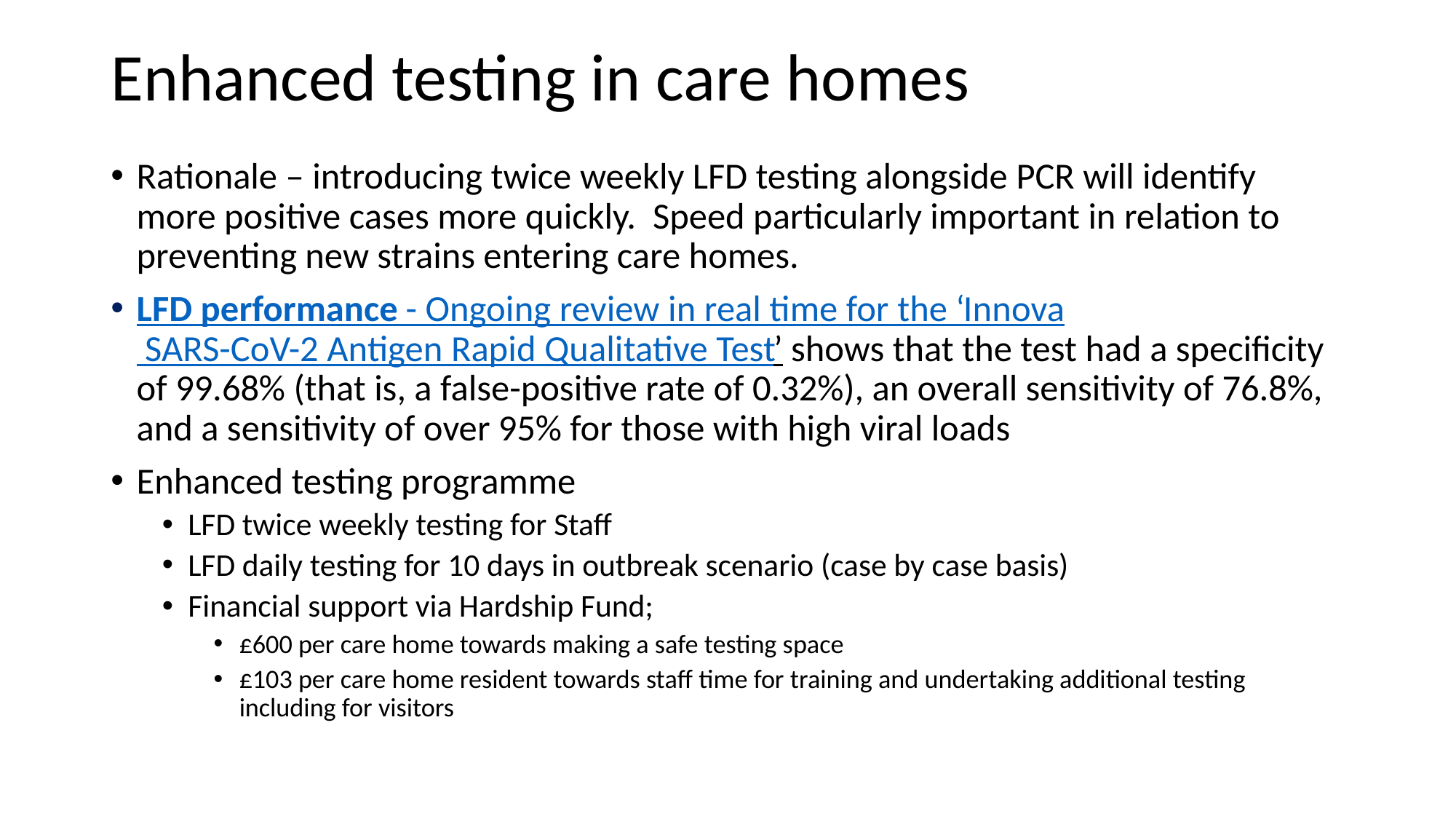

# Enhanced testing in care homes
Rationale – introducing twice weekly LFD testing alongside PCR will identify more positive cases more quickly.  Speed particularly important in relation to preventing new strains entering care homes.
LFD performance - Ongoing review in real time for the ‘Innova SARS-CoV-2 Antigen Rapid Qualitative Test’ shows that the test had a specificity of 99.68% (that is, a false-positive rate of 0.32%), an overall sensitivity of 76.8%, and a sensitivity of over 95% for those with high viral loads
Enhanced testing programme
LFD twice weekly testing for Staff
LFD daily testing for 10 days in outbreak scenario (case by case basis)
Financial support via Hardship Fund;
£600 per care home towards making a safe testing space
£103 per care home resident towards staff time for training and undertaking additional testing including for visitors